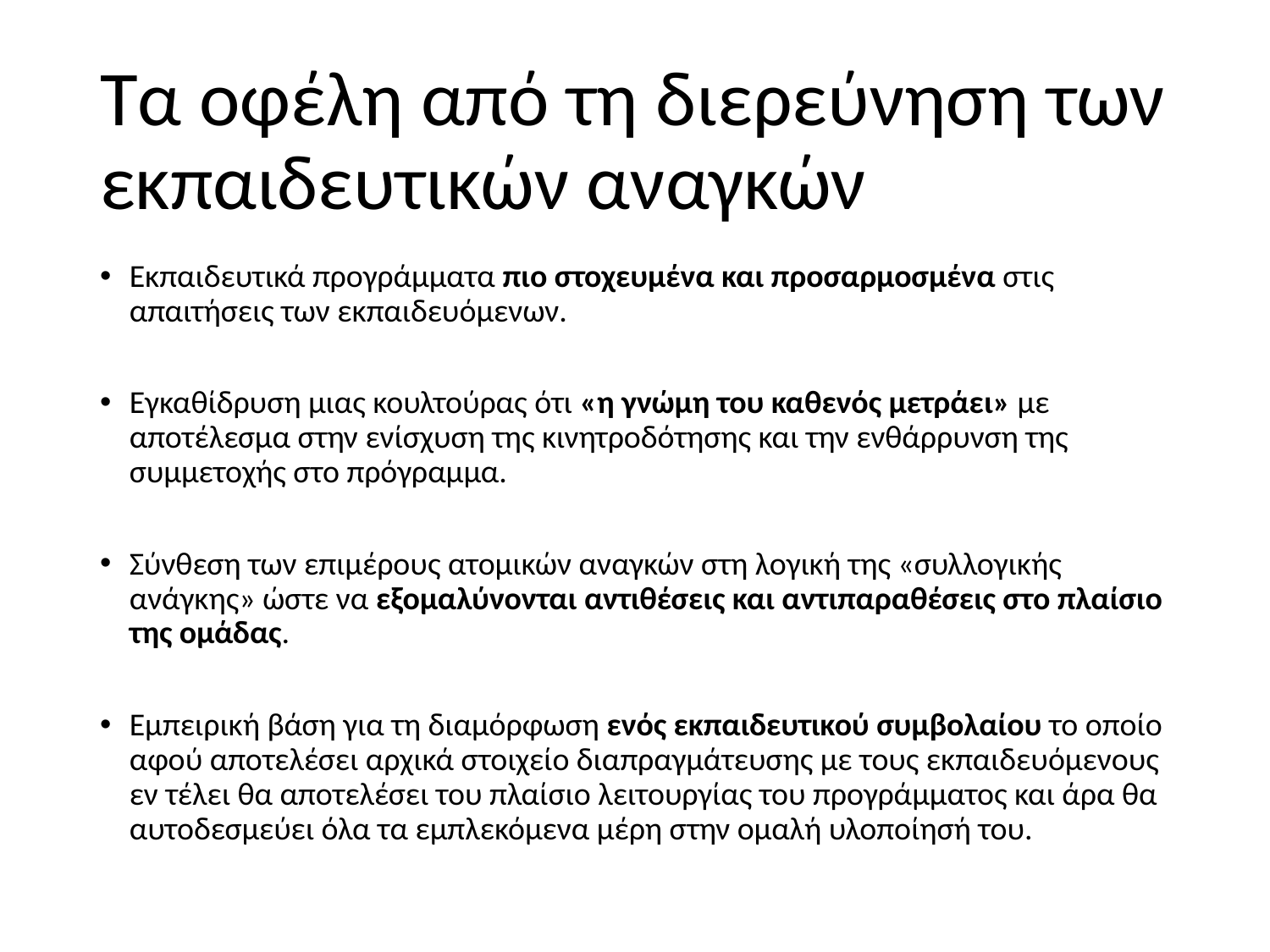

# Τα οφέλη από τη διερεύνηση των εκπαιδευτικών αναγκών
Εκπαιδευτικά προγράμματα πιο στοχευμένα και προσαρμοσμένα στις απαιτήσεις των εκπαιδευόμενων.

Εγκαθίδρυση μιας κουλτούρας ότι «η γνώμη του καθενός μετράει» με αποτέλεσμα στην ενίσχυση της κινητροδότησης και την ενθάρρυνση της συμμετοχής στο πρόγραμμα.

Σύνθεση των επιμέρους ατομικών αναγκών στη λογική της «συλλογικής ανάγκης» ώστε να εξομαλύνονται αντιθέσεις και αντιπαραθέσεις στο πλαίσιο της ομάδας.

Εμπειρική βάση για τη διαμόρφωση ενός εκπαιδευτικού συμβολαίου το οποίο αφού αποτελέσει αρχικά στοιχείο διαπραγμάτευσης με τους εκπαιδευόμενους εν τέλει θα αποτελέσει του πλαίσιο λειτουργίας του προγράμματος και άρα θα αυτοδεσμεύει όλα τα εμπλεκόμενα μέρη στην ομαλή υλοποίησή του.